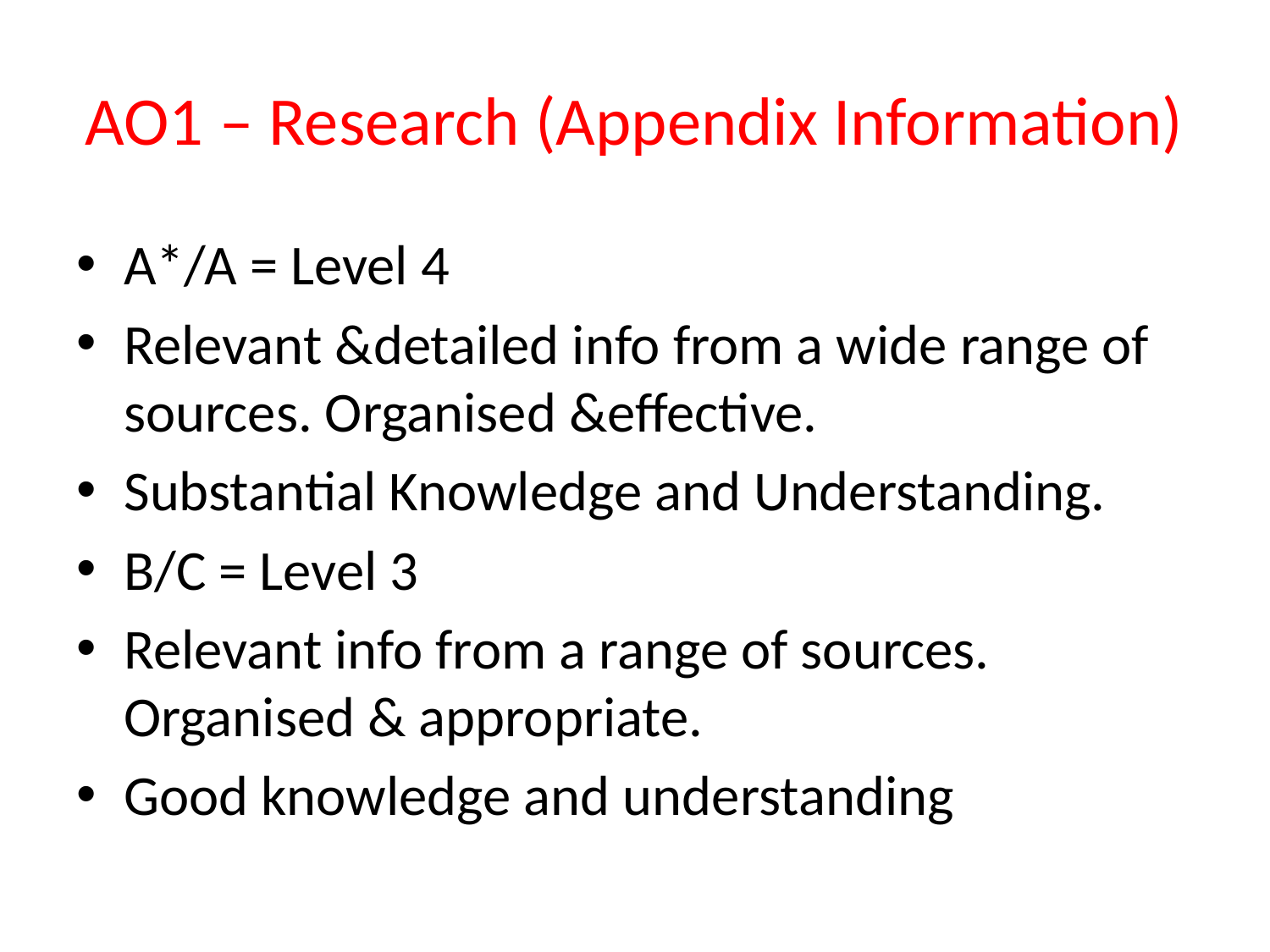

# AO1 – Research (Appendix Information)
A*/A = Level 4
Relevant &detailed info from a wide range of sources. Organised &effective.
Substantial Knowledge and Understanding.
B/C = Level 3
Relevant info from a range of sources. Organised & appropriate.
Good knowledge and understanding